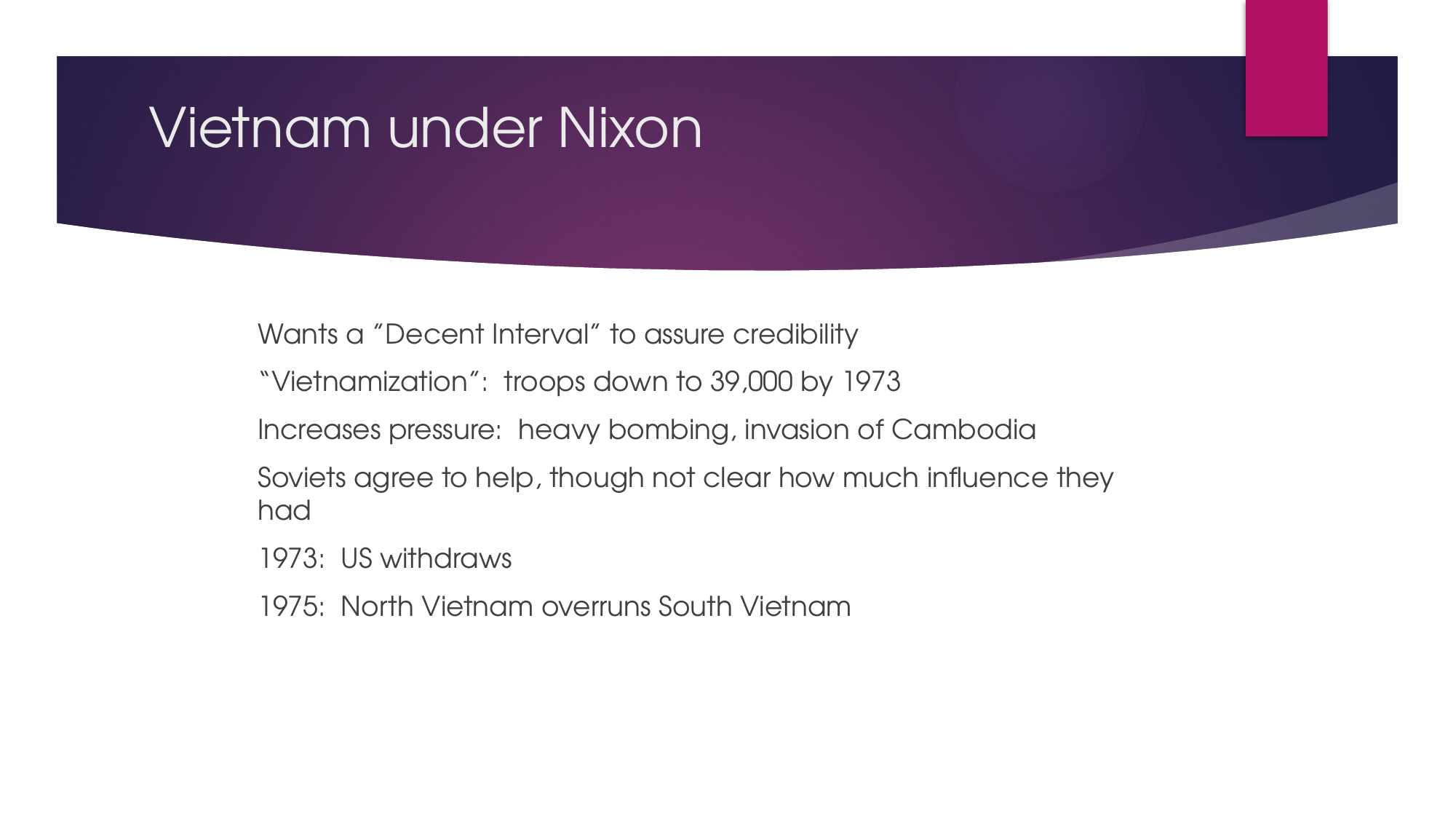

# Vietnam under Nixon
	Wants a ”Decent Interval” to assure credibility
	“Vietnamization”:  troops down to 39,000 by 1973
	Increases pressure:  heavy bombing, invasion of Cambodia
	Soviets agree to help, though not clear how much influence they 		had
	1973:  US withdraws
	1975:  North Vietnam overruns South Vietnam